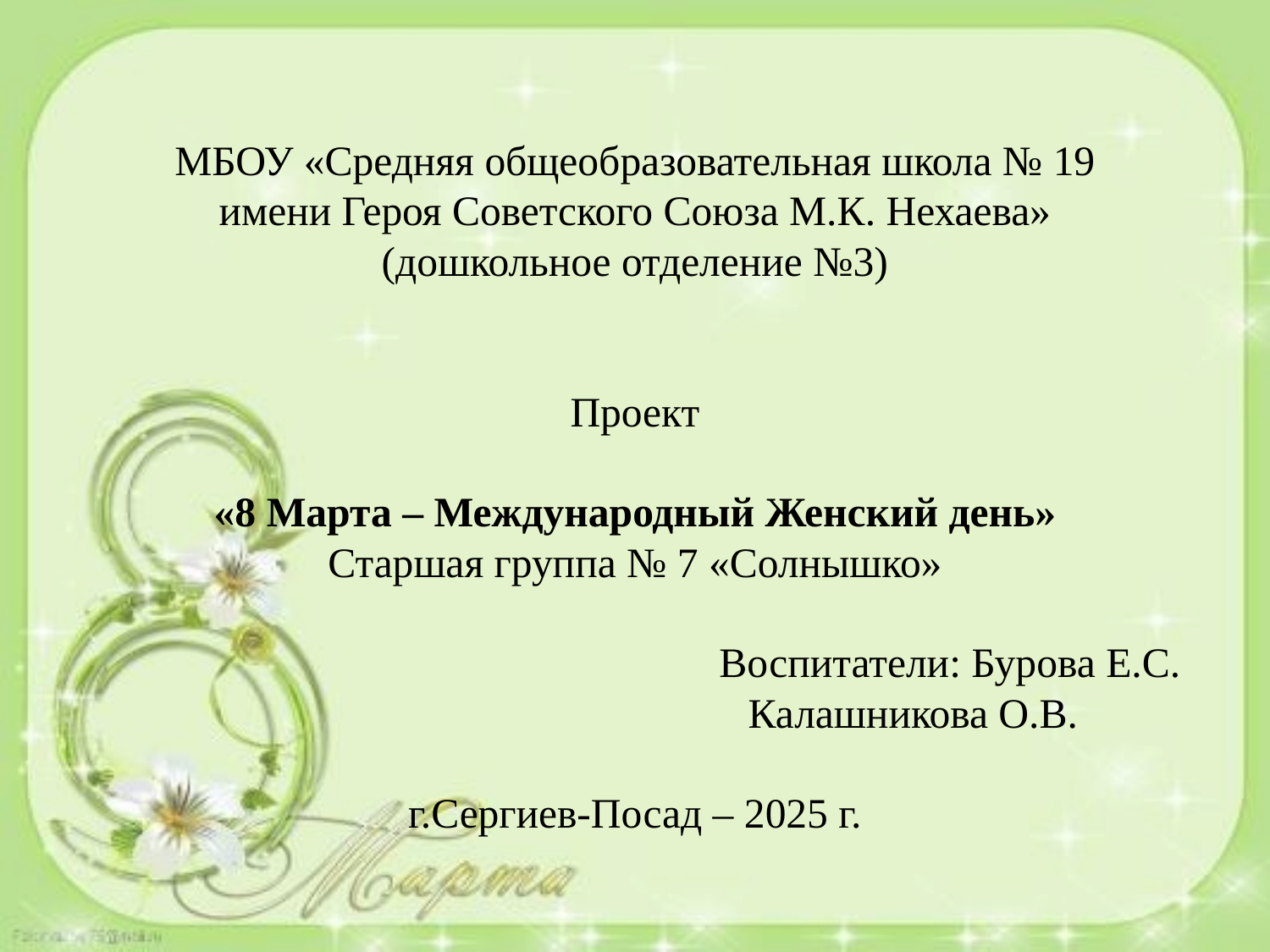

# МБОУ «Средняя общеобразовательная школа № 19 имени Героя Советского Союза М.К. Нехаева» (дошкольное отделение №3)   Проект   «8 Марта – Международный Женский день» Старшая группа № 7 «Солнышко» Воспитатели: Бурова Е.С. Калашникова О.В. г.Сергиев-Посад – 2025 г.